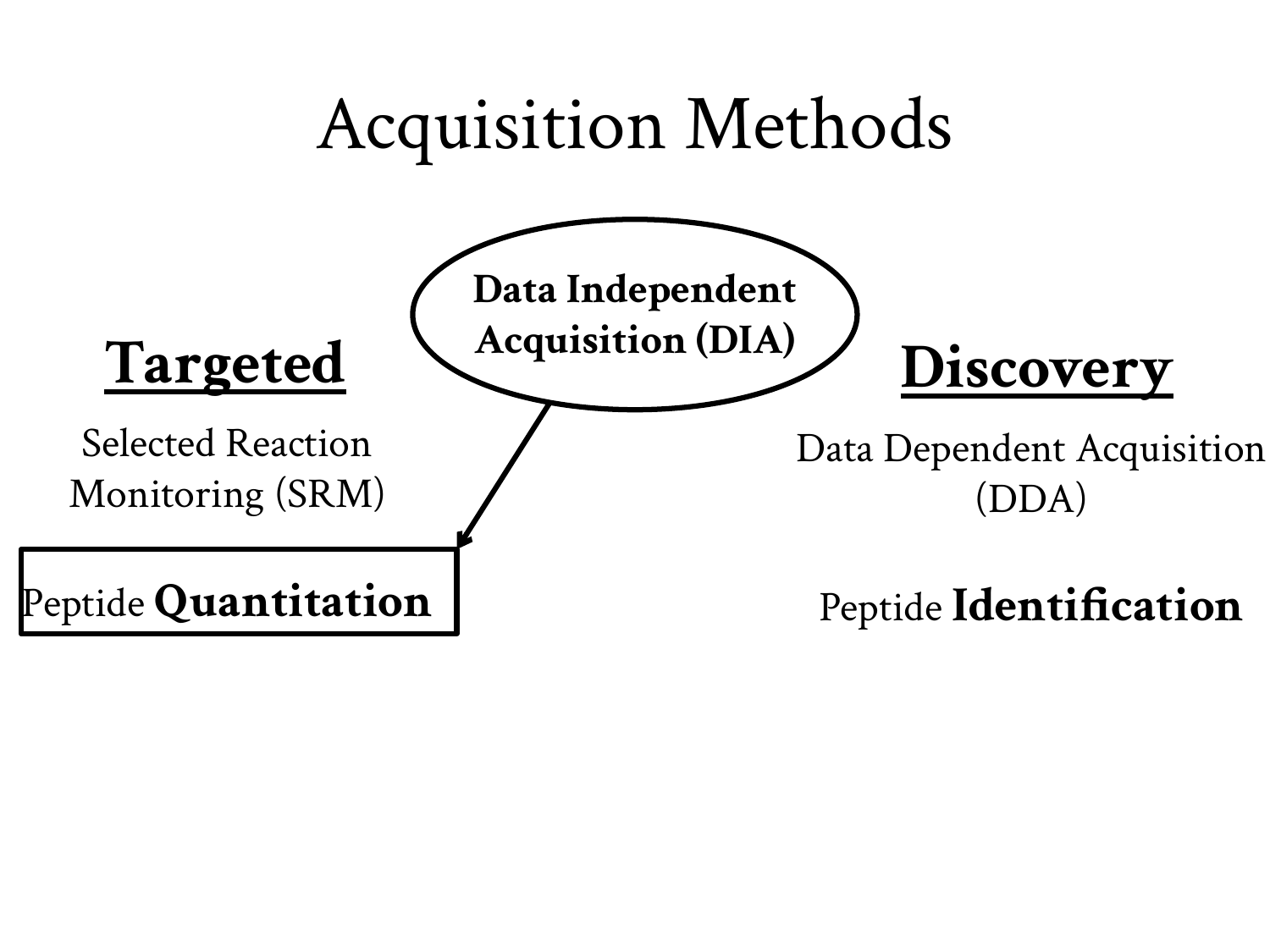

# Acquisition Methods

Data Independent
Acquisition (DIA)
Targeted
Discovery

Selected Reaction Monitoring (SRM)

Peptide Quantitation
Data Dependent Acquisition (DDA)

Peptide Identification